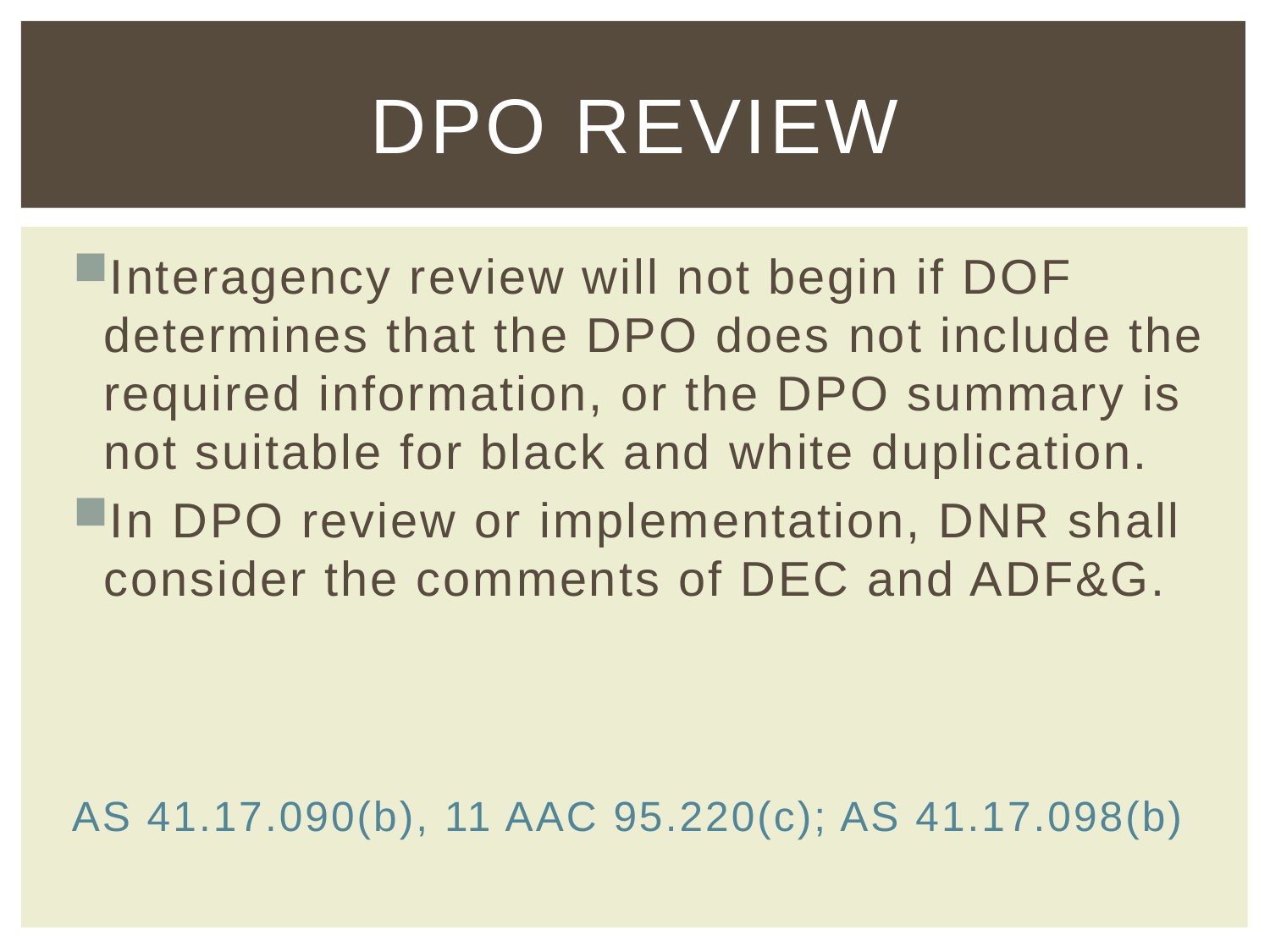

# DPO Review
Interagency review will not begin if DOF determines that the DPO does not include the required information, or the DPO summary is not suitable for black and white duplication.
In DPO review or implementation, DNR shall consider the comments of DEC and ADF&G.

AS 41.17.090(b), 11 AAC 95.220(c); AS 41.17.098(b)